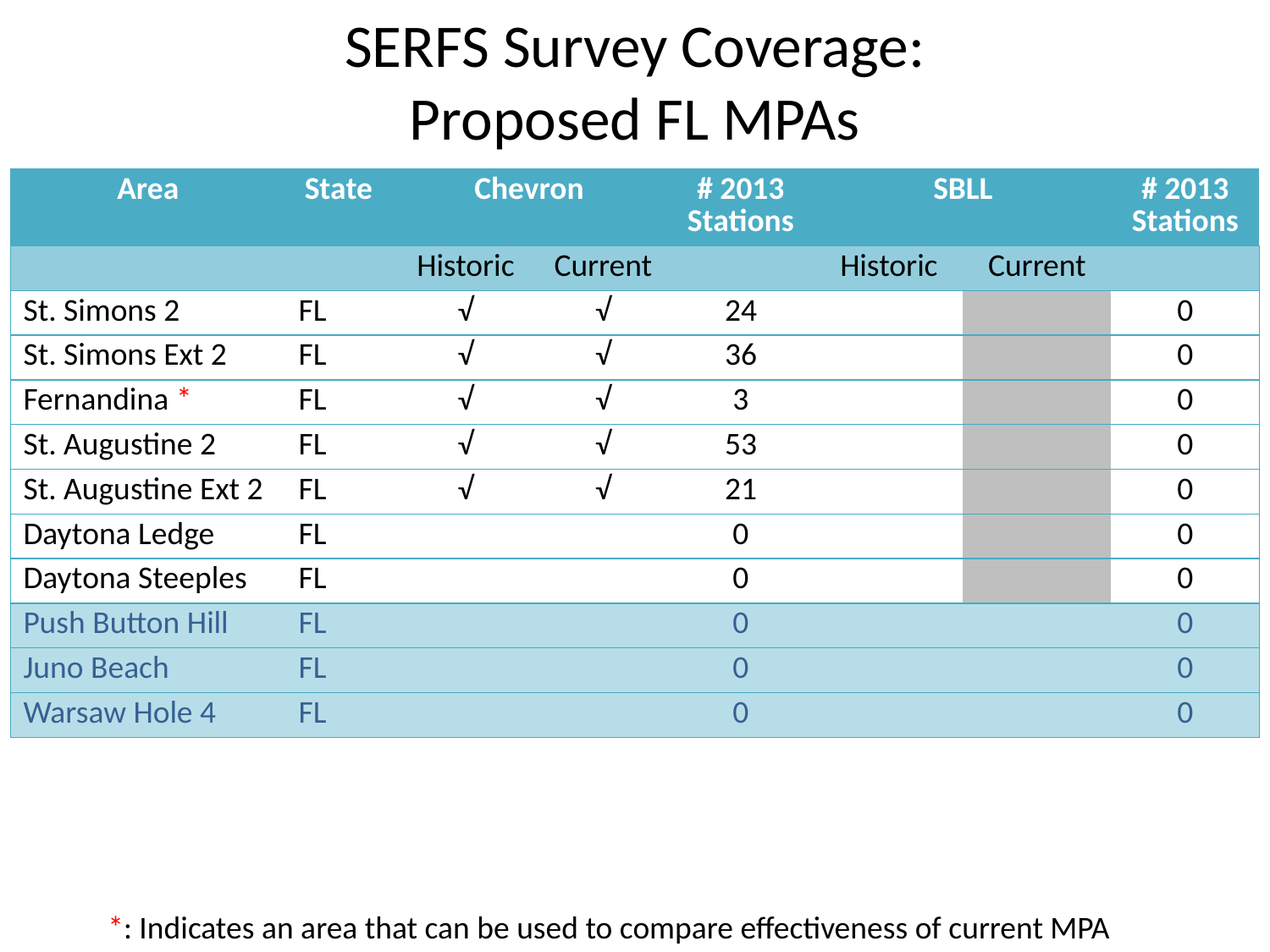

# SERFS Survey Coverage: Proposed FL MPAs
| Area | State | Chevron |  | # 2013 Stations | SBLL |  | # 2013 Stations |
| --- | --- | --- | --- | --- | --- | --- | --- |
|  |  | Historic | Current |  | Historic | Current |  |
| St. Simons 2 | FL | √ | √ | 24 |  |  | 0 |
| St. Simons Ext 2 | FL | √ | √ | 36 |  |  | 0 |
| Fernandina \* | FL | √ | √ | 3 |  |  | 0 |
| St. Augustine 2 | FL | √ | √ | 53 |  |  | 0 |
| St. Augustine Ext 2 | FL | √ | √ | 21 |  |  | 0 |
| Daytona Ledge | FL |  |  | 0 |  |  | 0 |
| Daytona Steeples | FL |  |  | 0 |  |  | 0 |
| Push Button Hill | FL |  |  | 0 |  |  | 0 |
| Juno Beach | FL |  |  | 0 |  |  | 0 |
| Warsaw Hole 4 | FL |  |  | 0 |  |  | 0 |
*: Indicates an area that can be used to compare effectiveness of current MPA